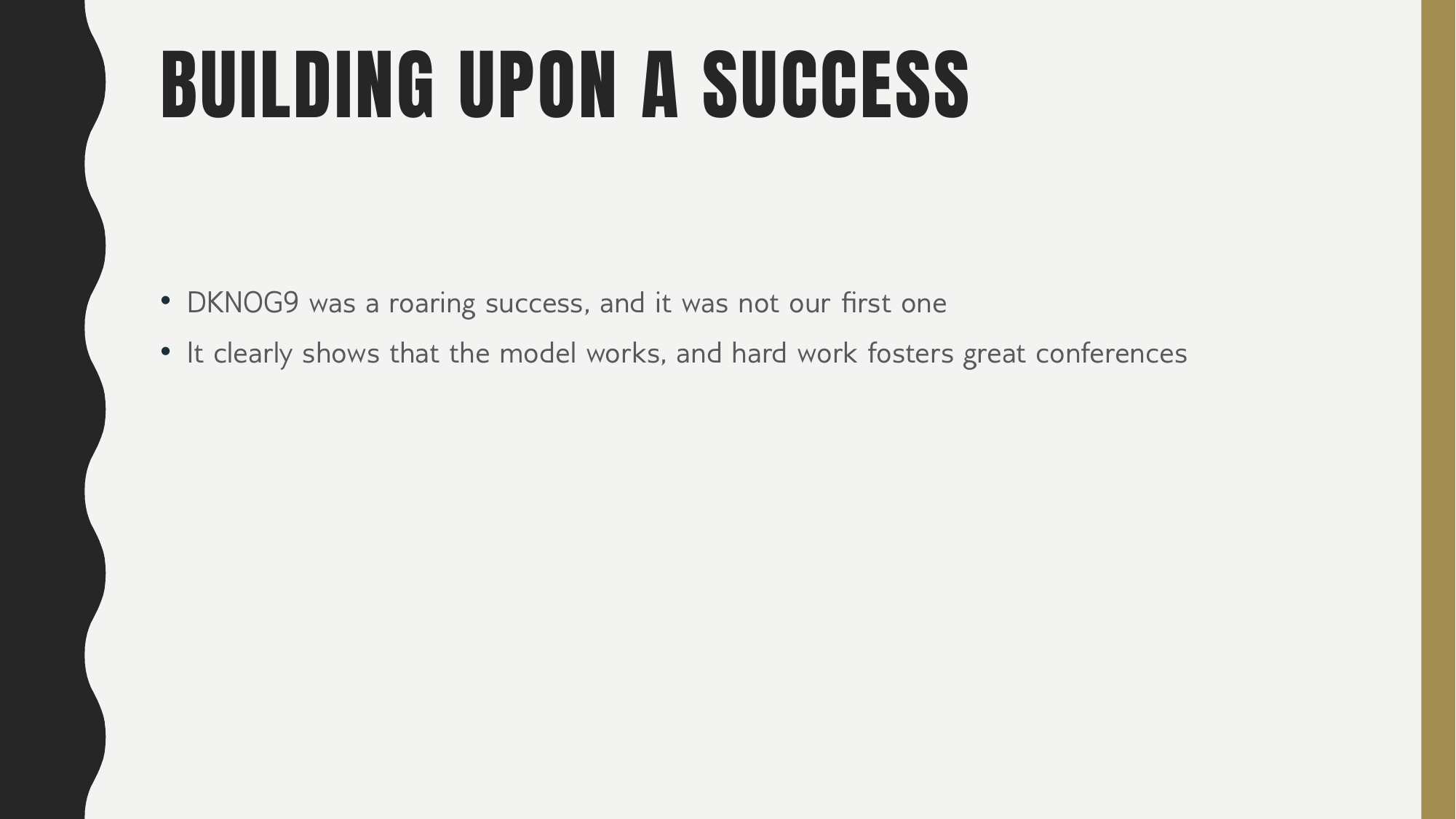

# Building upon a success
DKNOG9 was a roaring success, and it was not our first one
It clearly shows that the model works, and hard work fosters great conferences